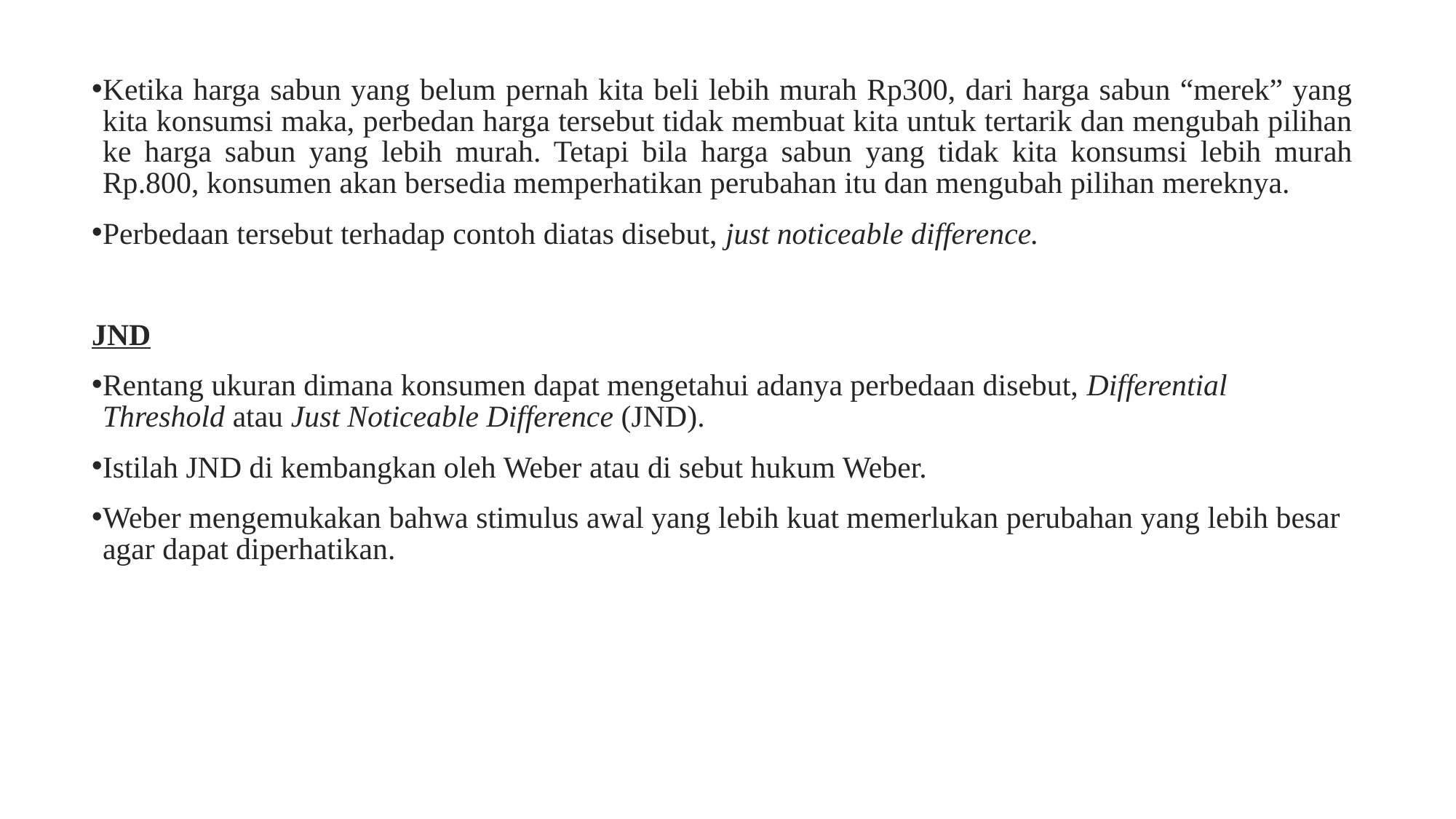

Ketika harga sabun yang belum pernah kita beli lebih murah Rp300, dari harga sabun “merek” yang kita konsumsi maka, perbedan harga tersebut tidak membuat kita untuk tertarik dan mengubah pilihan ke harga sabun yang lebih murah. Tetapi bila harga sabun yang tidak kita konsumsi lebih murah Rp.800, konsumen akan bersedia memperhatikan perubahan itu dan mengubah pilihan mereknya.
Perbedaan tersebut terhadap contoh diatas disebut, just noticeable difference.

JND
Rentang ukuran dimana konsumen dapat mengetahui adanya perbedaan disebut, Differential Threshold atau Just Noticeable Difference (JND).
Istilah JND di kembangkan oleh Weber atau di sebut hukum Weber.
Weber mengemukakan bahwa stimulus awal yang lebih kuat memerlukan perubahan yang lebih besar agar dapat diperhatikan.